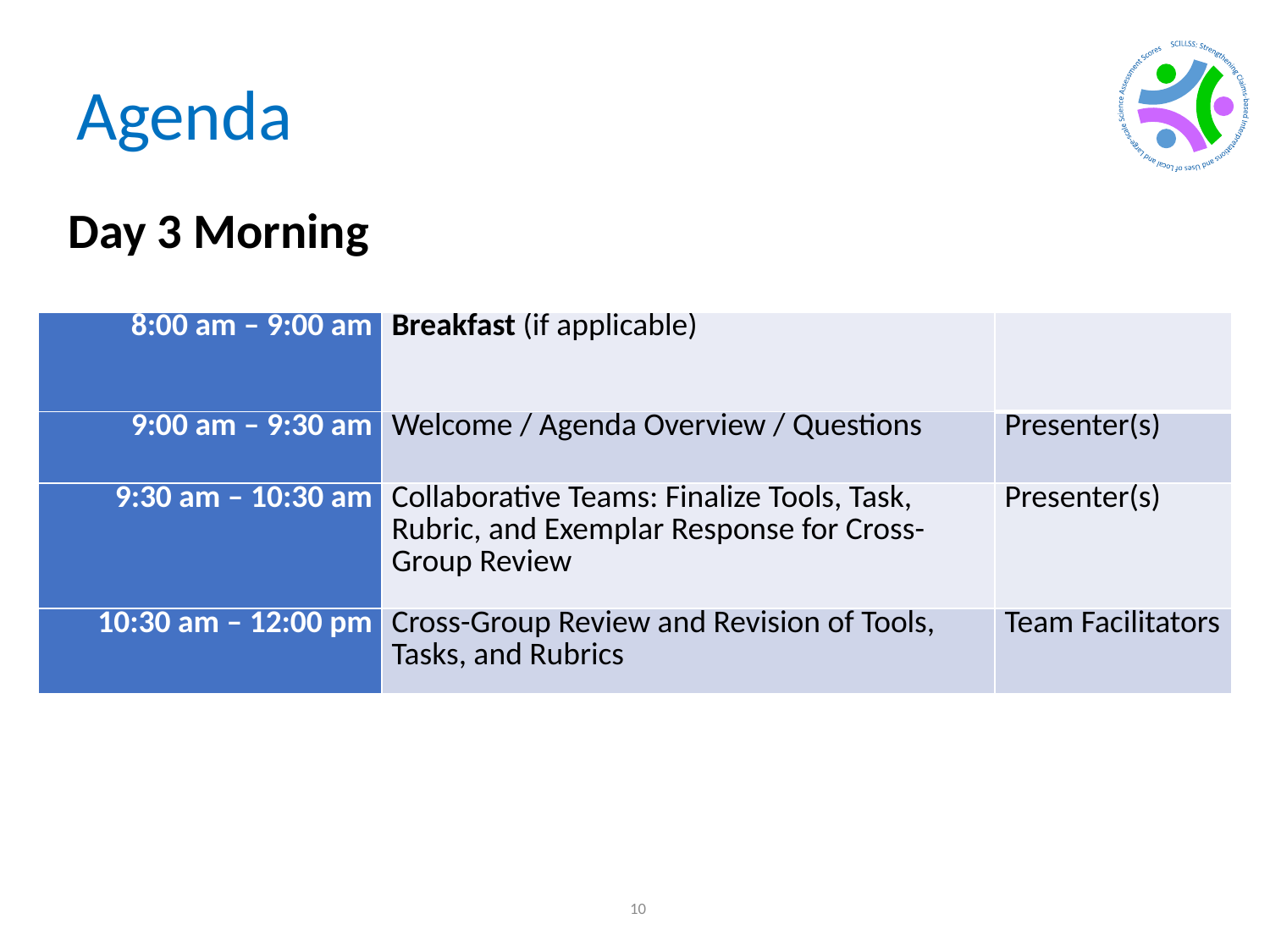

# Agenda
Day 3 Morning

| 8:00 am – 9:00 am | Breakfast (if applicable) |  |
| --- | --- | --- |
| 9:00 am – 9:30 am | Welcome / Agenda Overview / Questions | Presenter(s) |
| 9:30 am – 10:30 am | Collaborative Teams: Finalize Tools, Task, Rubric, and Exemplar Response for Cross-Group Review | Presenter(s) |
| 10:30 am – 12:00 pm | Cross-Group Review and Revision of Tools, Tasks, and Rubrics | Team Facilitators |